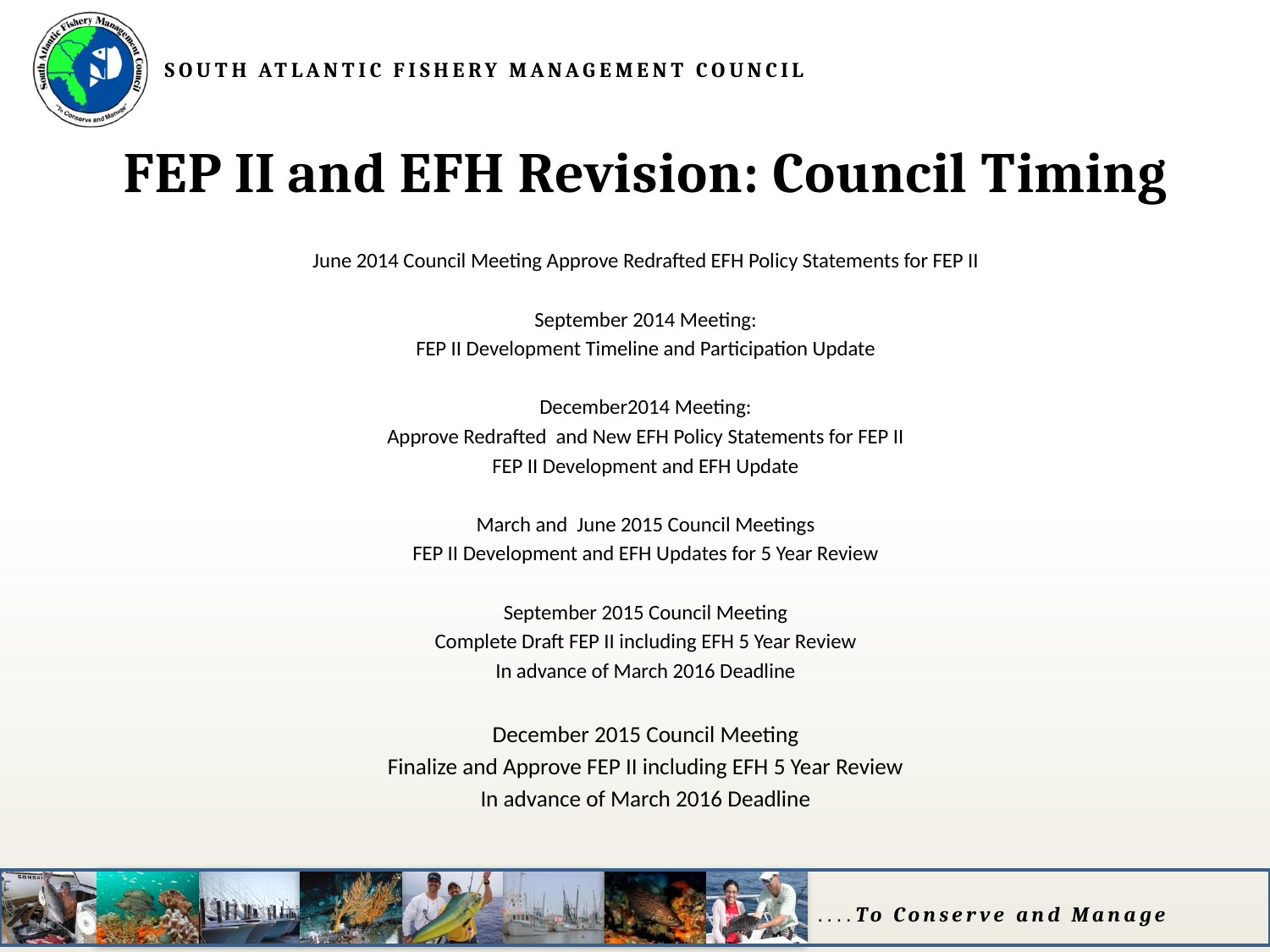

# FEP II and EFH Revision: Council Timing

June 2014 Council Meeting Approve Redrafted EFH Policy Statements for FEP II

September 2014 Meeting:
FEP II Development Timeline and Participation Update

December2014 Meeting:
Approve Redrafted  and New EFH Policy Statements for FEP II
FEP II Development and EFH Update

March and  June 2015 Council Meetings
FEP II Development and EFH Updates for 5 Year Review

September 2015 Council Meeting
Complete Draft FEP II including EFH 5 Year Review
In advance of March 2016 Deadline

December 2015 Council Meeting
Finalize and Approve FEP II including EFH 5 Year Review
In advance of March 2016 Deadline